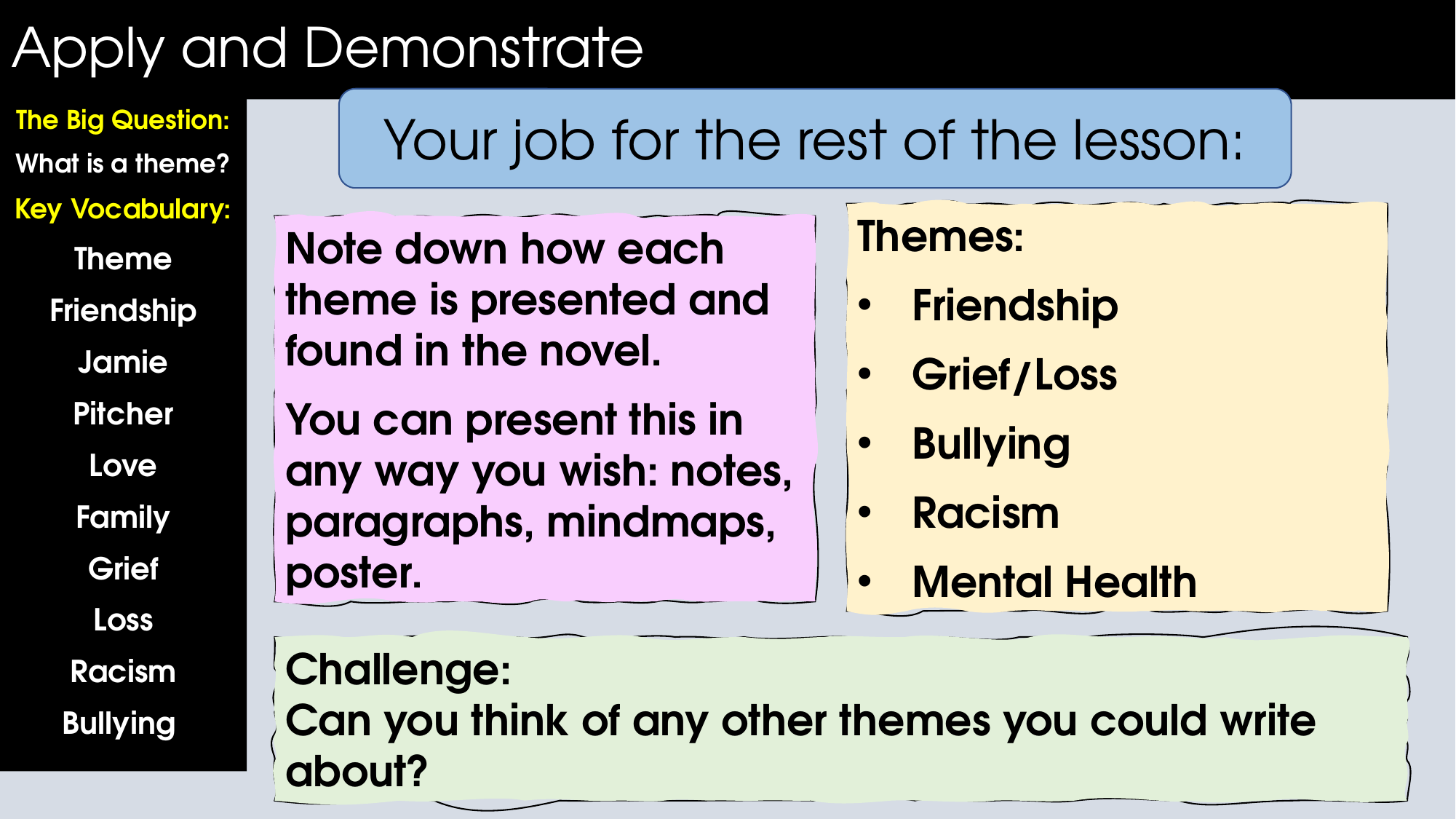

Apply and Demonstrate

Your job for the rest of the lesson:
The Big Question:
What is a theme?
Key Vocabulary:
Theme
Friendship
Jamie
Pitcher
Love
Family
Grief
Loss
Racism
Bullying
Themes:
Friendship
Grief/Loss
Bullying
Racism
Mental Health
Note down how each theme is presented and found in the novel.
You can present this in any way you wish: notes, paragraphs, mindmaps, poster.
Challenge:
Can you think of any other themes you could write about?